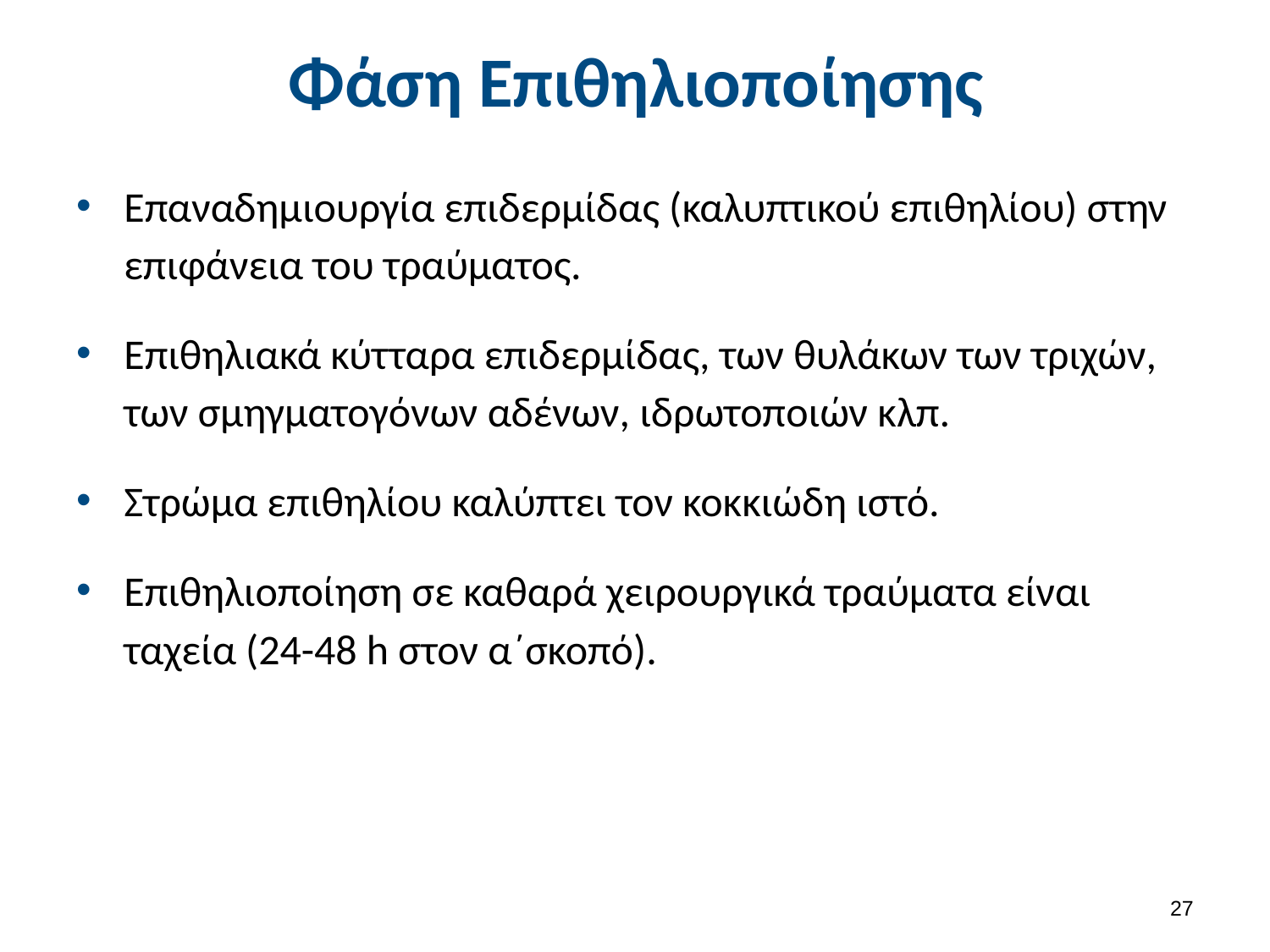

# Φάση Επιθηλιοποίησης
Επαναδημιουργία επιδερμίδας (καλυπτικού επιθηλίου) στην επιφάνεια του τραύματος.
Επιθηλιακά κύτταρα επιδερμίδας, των θυλάκων των τριχών, των σμηγματογόνων αδένων, ιδρωτοποιών κλπ.
Στρώμα επιθηλίου καλύπτει τον κοκκιώδη ιστό.
Επιθηλιοποίηση σε καθαρά χειρουργικά τραύματα είναι ταχεία (24-48 h στον α΄σκοπό).
27